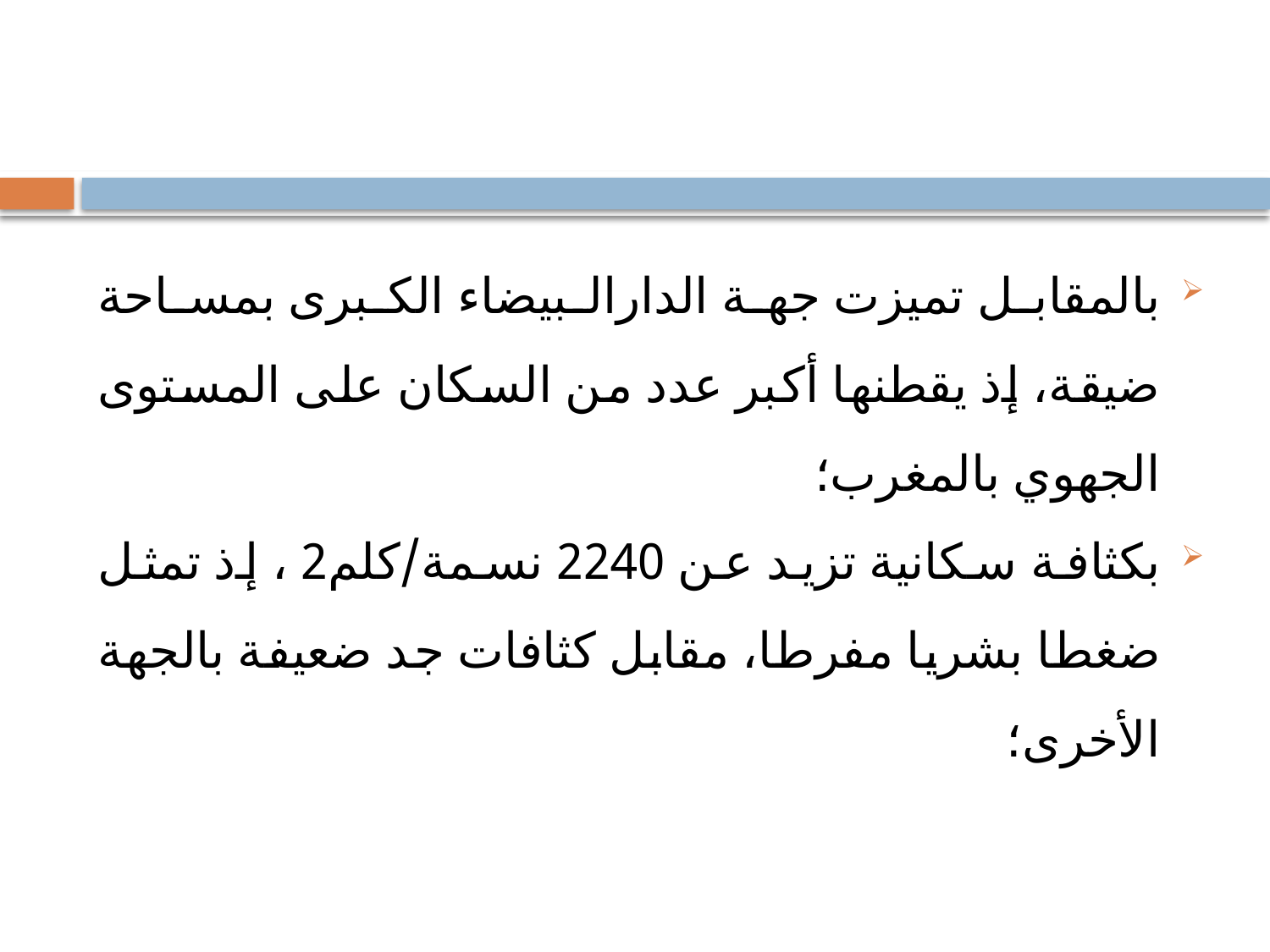

#
بالمقابل تميزت جهة الدارالبيضاء الكبرى بمساحة ضيقة، إذ يقطنها أكبر عدد من السكان على المستوى الجهوي بالمغرب؛
بكثافة سكانية تزيد عن 2240 نسمة/كلم2 ، إذ تمثل ضغطا بشريا مفرطا، مقابل كثافات جد ضعيفة بالجهة الأخرى؛